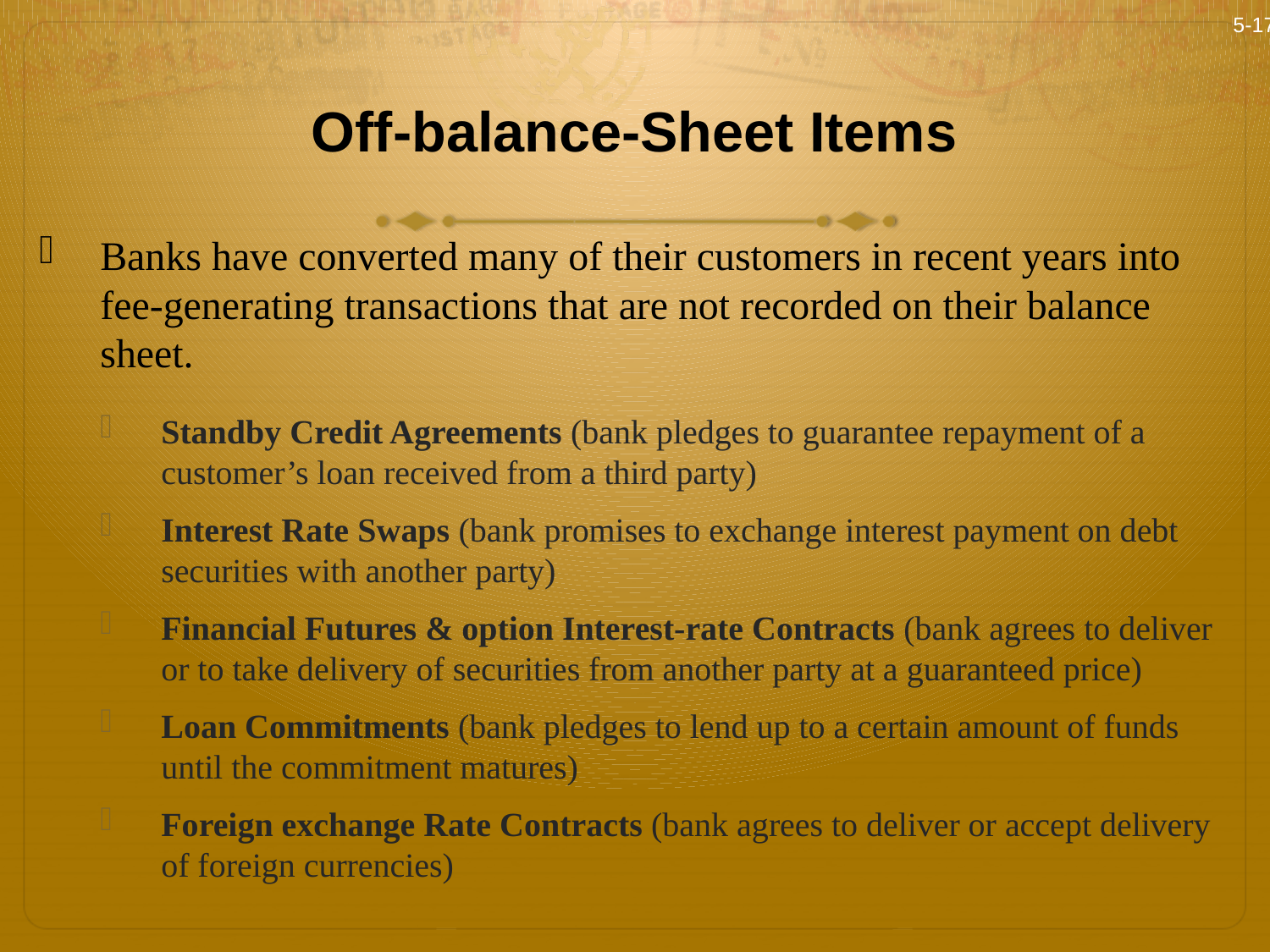

5-17
# Off-balance-Sheet Items
Banks have converted many of their customers in recent years into fee-generating transactions that are not recorded on their balance sheet.
Standby Credit Agreements (bank pledges to guarantee repayment of a customer’s loan received from a third party)
Interest Rate Swaps (bank promises to exchange interest payment on debt securities with another party)
Financial Futures & option Interest-rate Contracts (bank agrees to deliver or to take delivery of securities from another party at a guaranteed price)
Loan Commitments (bank pledges to lend up to a certain amount of funds until the commitment matures)
Foreign exchange Rate Contracts (bank agrees to deliver or accept delivery of foreign currencies)